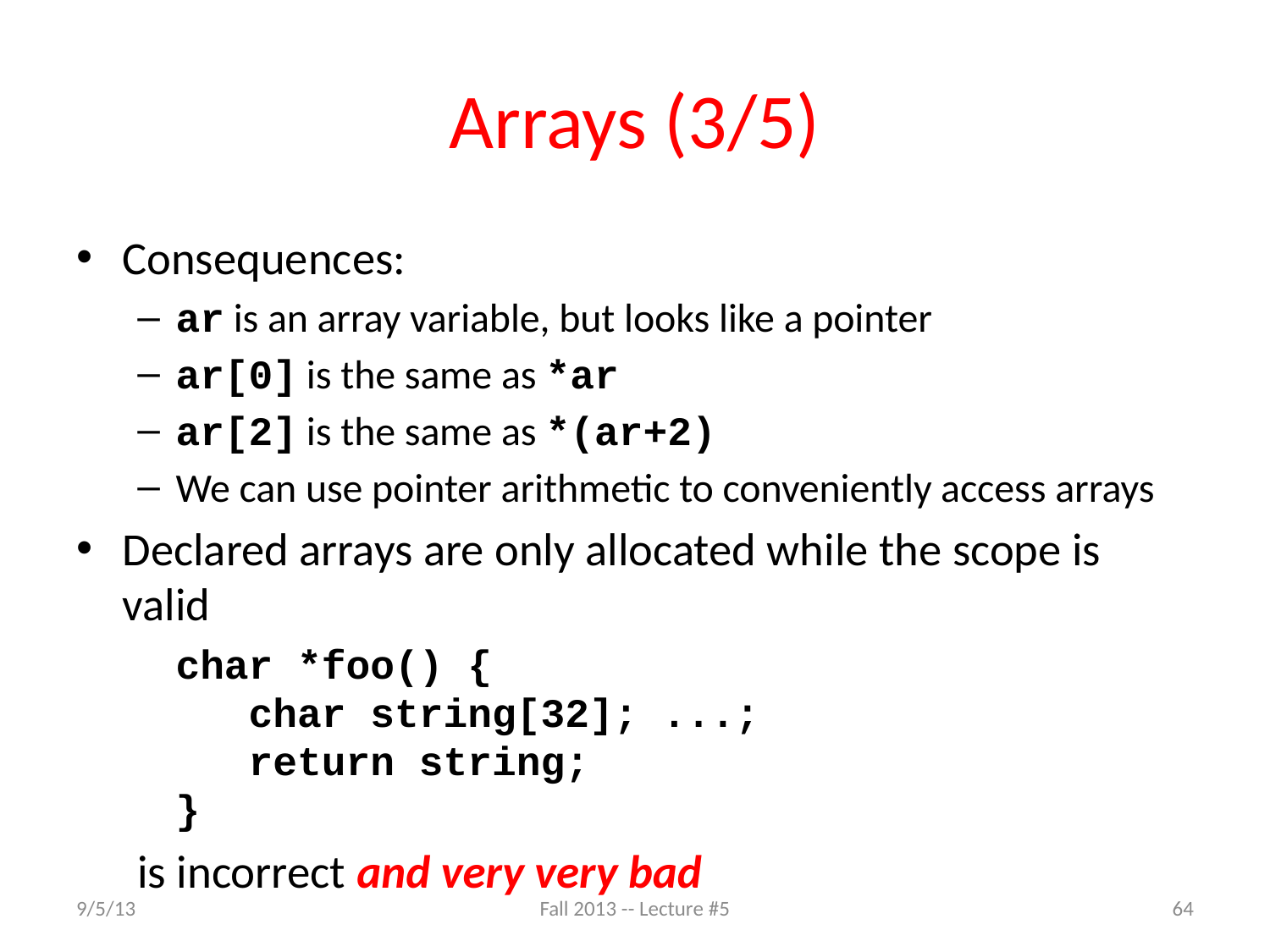

# Arrays (3/5)
Consequences:
ar is an array variable, but looks like a pointer
ar[0] is the same as *ar
ar[2] is the same as *(ar+2)
We can use pointer arithmetic to conveniently access arrays
Declared arrays are only allocated while the scope is valid
	char *foo() {
   char string[32]; ...;
   return string;
}
is incorrect and very very bad
9/5/13
Fall 2013 -- Lecture #5
64